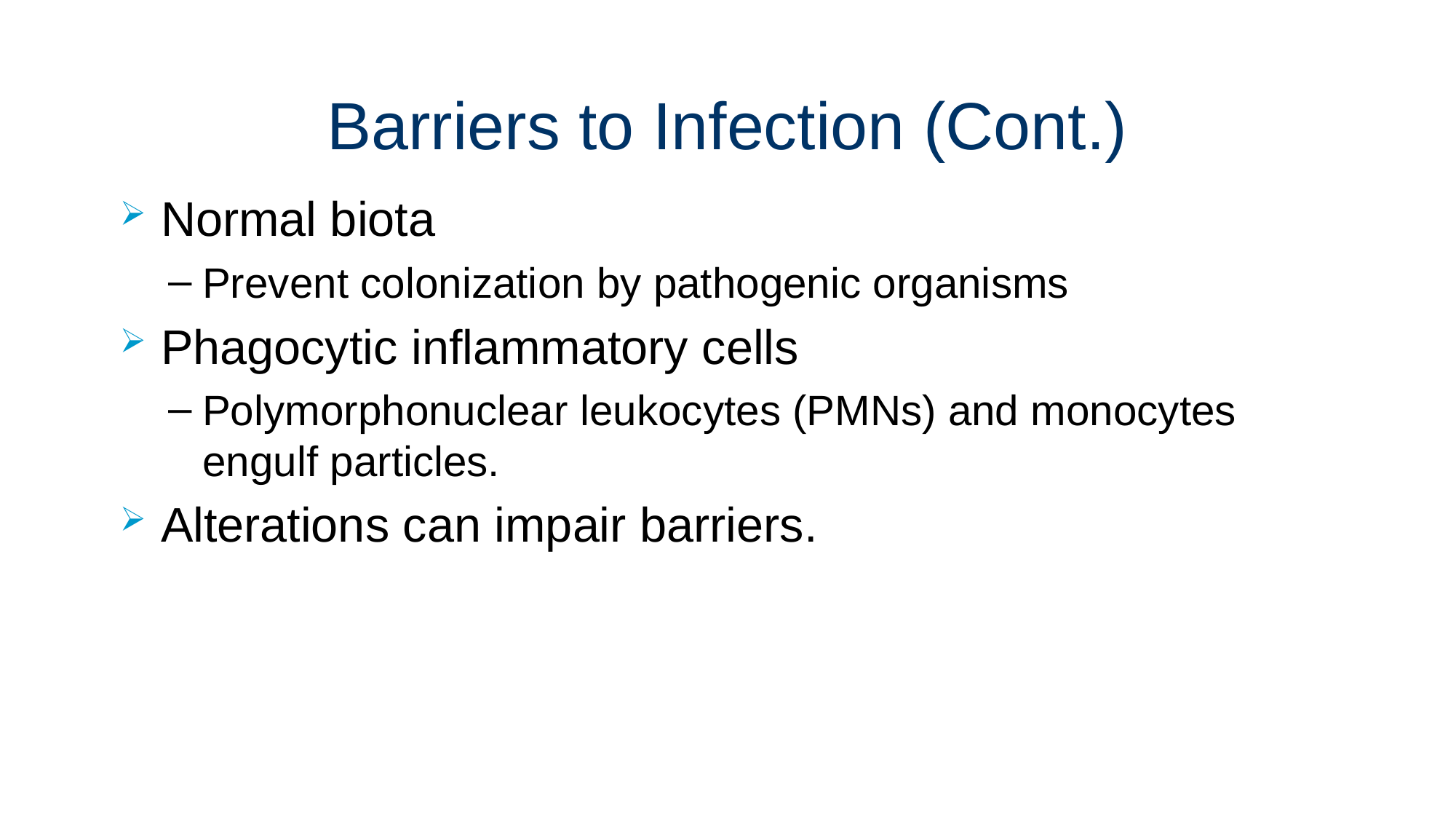

# Barriers to Infection (Cont.)
Normal biota
Prevent colonization by pathogenic organisms
Phagocytic inflammatory cells
Polymorphonuclear leukocytes (PMNs) and monocytes engulf particles.
Alterations can impair barriers.